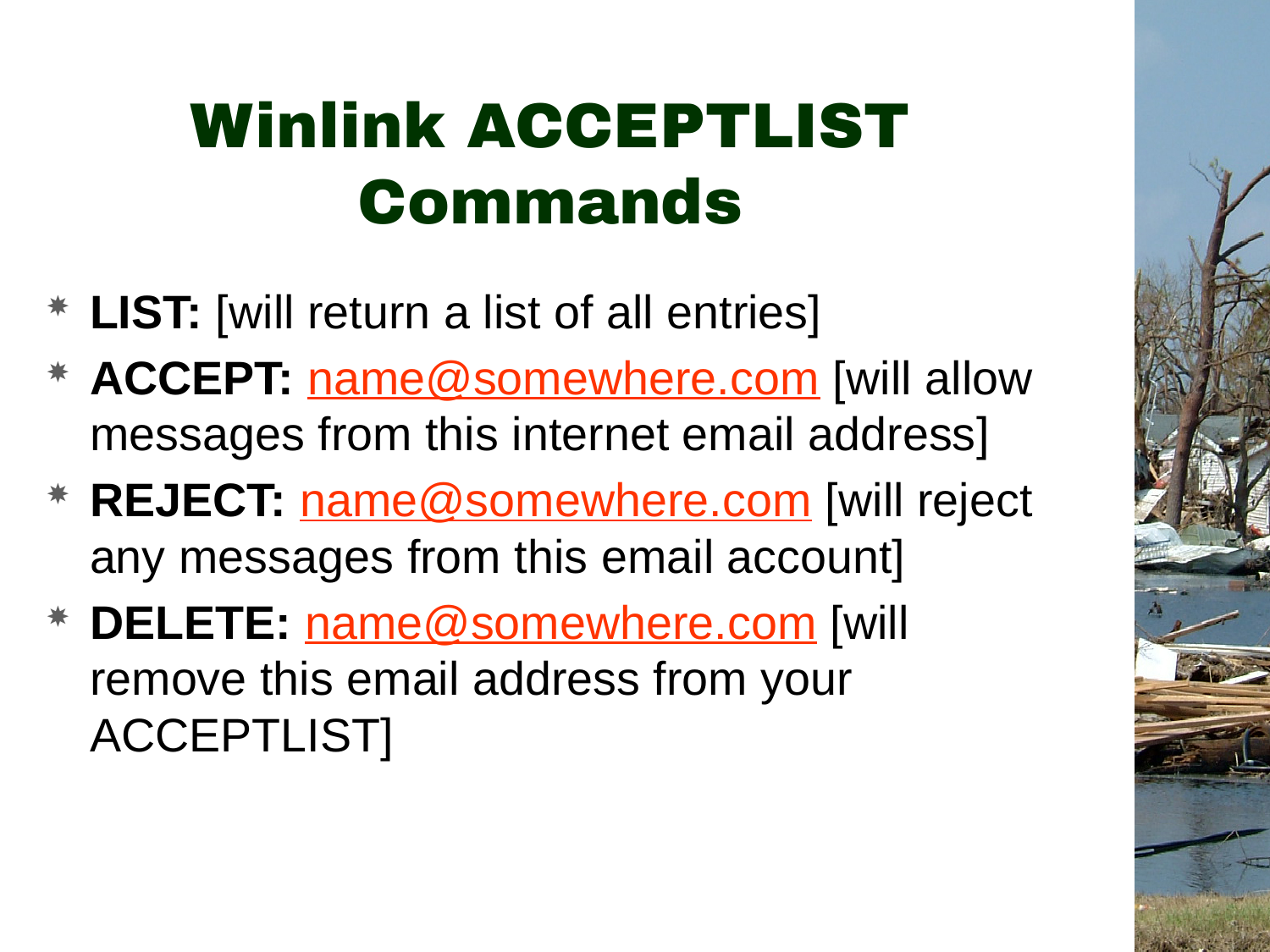

# Winlink ACCEPTLIST Commands
LIST: [will return a list of all entries]
ACCEPT: name@somewhere.com [will allow  messages from this internet email address]
REJECT: name@somewhere.com [will reject any messages from this email account]
DELETE: name@somewhere.com [will remove this email address from your ACCEPTLIST]